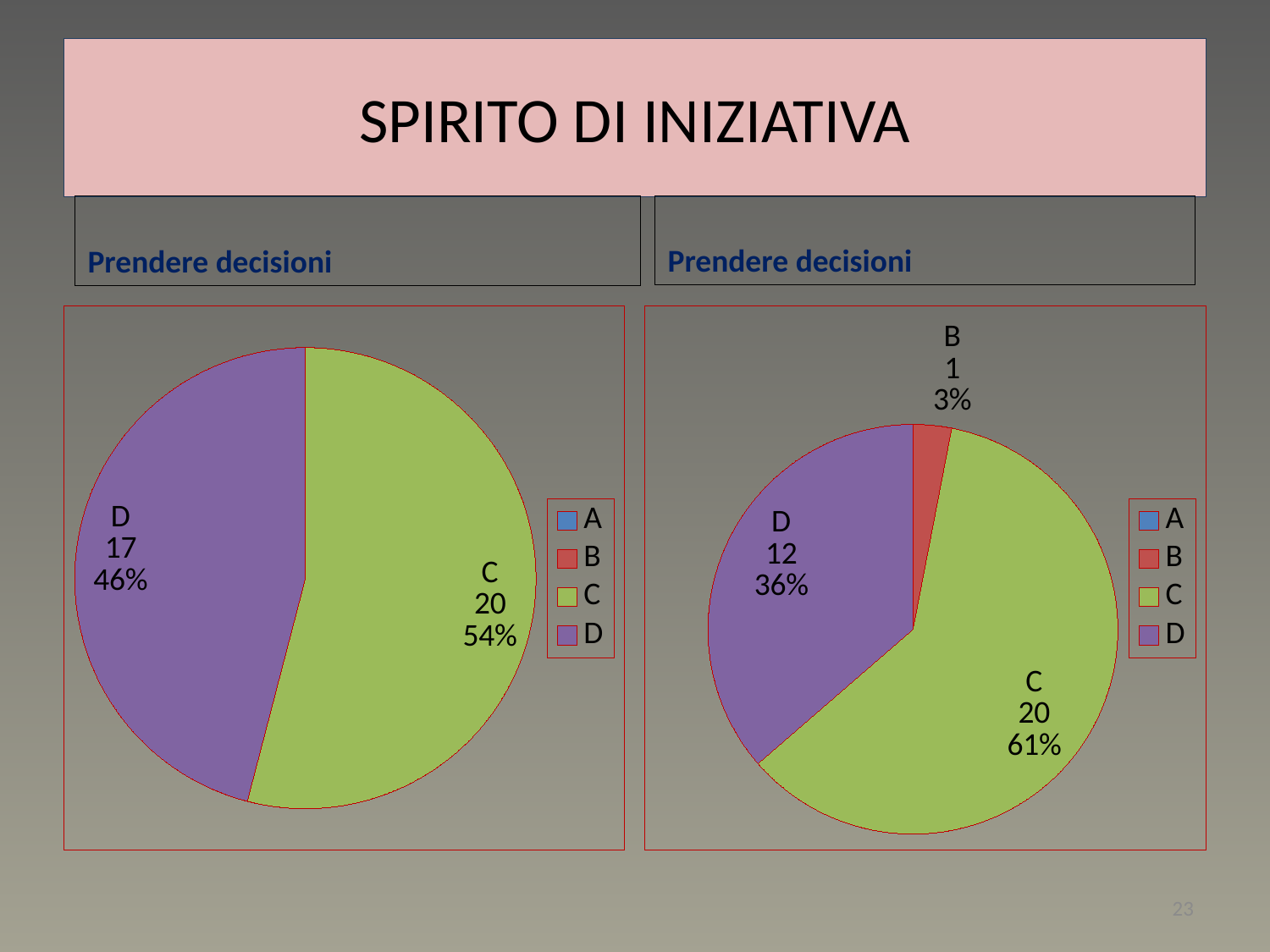

# SPIRITO DI INIZIATIVA
Prendere decisioni
Prendere decisioni

### Chart

| Category | Vendite |
|---|---|
| A | 0.0 |
| B | 0.0 |
| C | 20.0 |
| D | 17.0 |

### Chart

| Category | Vendite |
|---|---|
| A | 0.0 |
| B | 1.0 |
| C | 20.0 |
| D | 12.0 |
23